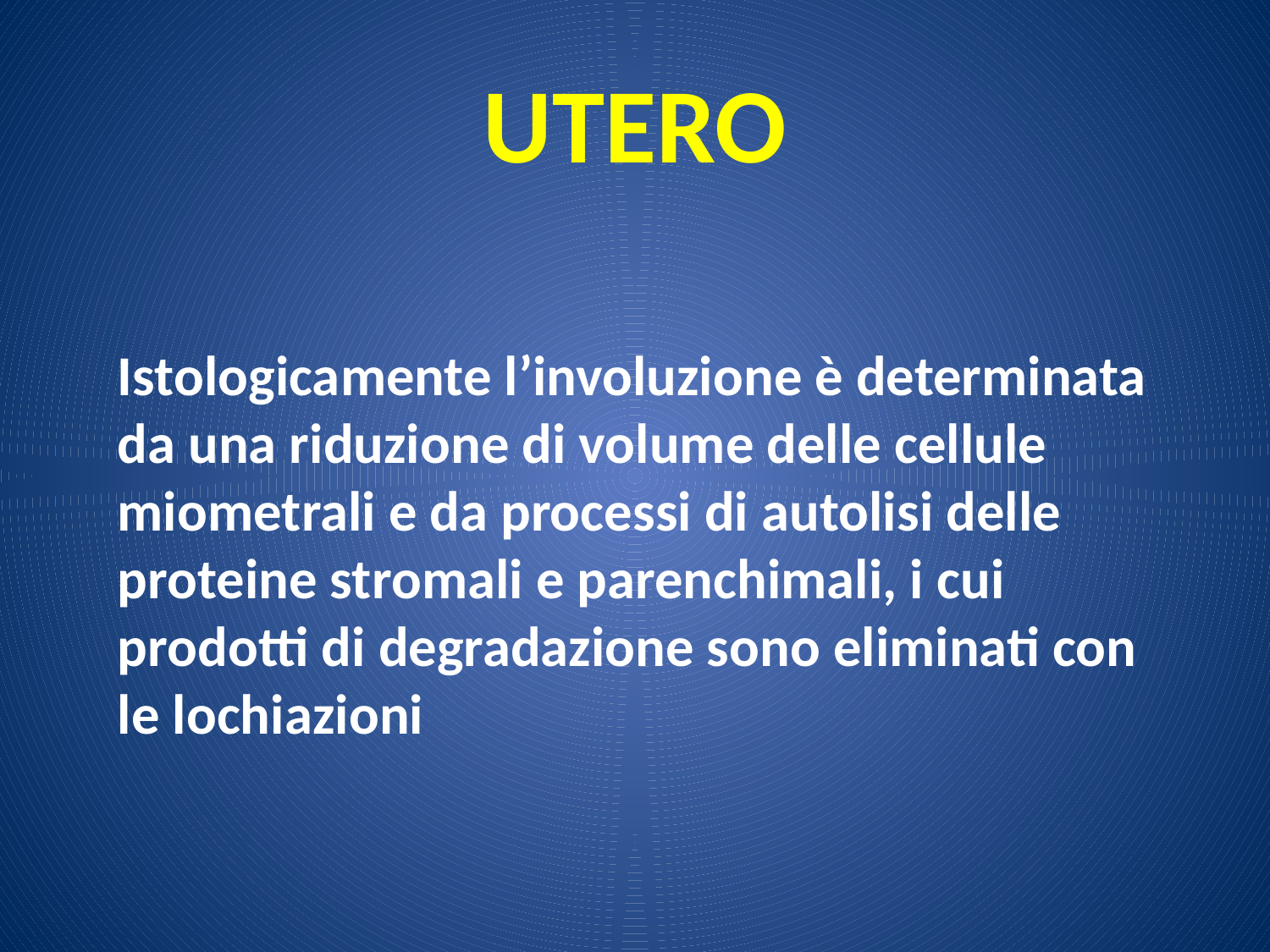

UTERO
Istologicamente l’involuzione è determinata da una riduzione di volume delle cellule miometrali e da processi di autolisi delle proteine stromali e parenchimali, i cui prodotti di degradazione sono eliminati con le lochiazioni